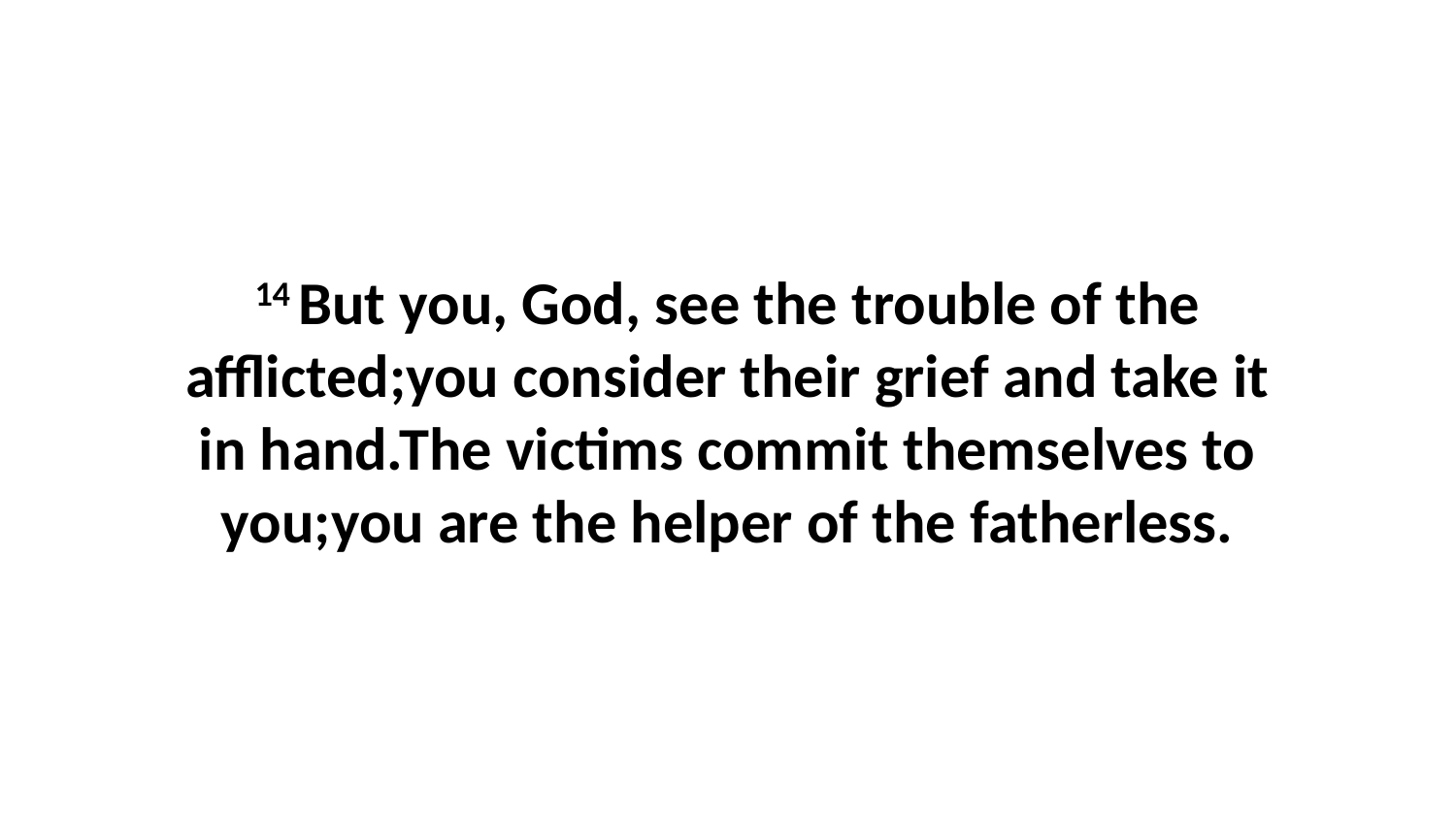

14 But you, God, see the trouble of the afflicted;you consider their grief and take it in hand.The victims commit themselves to you;you are the helper of the fatherless.